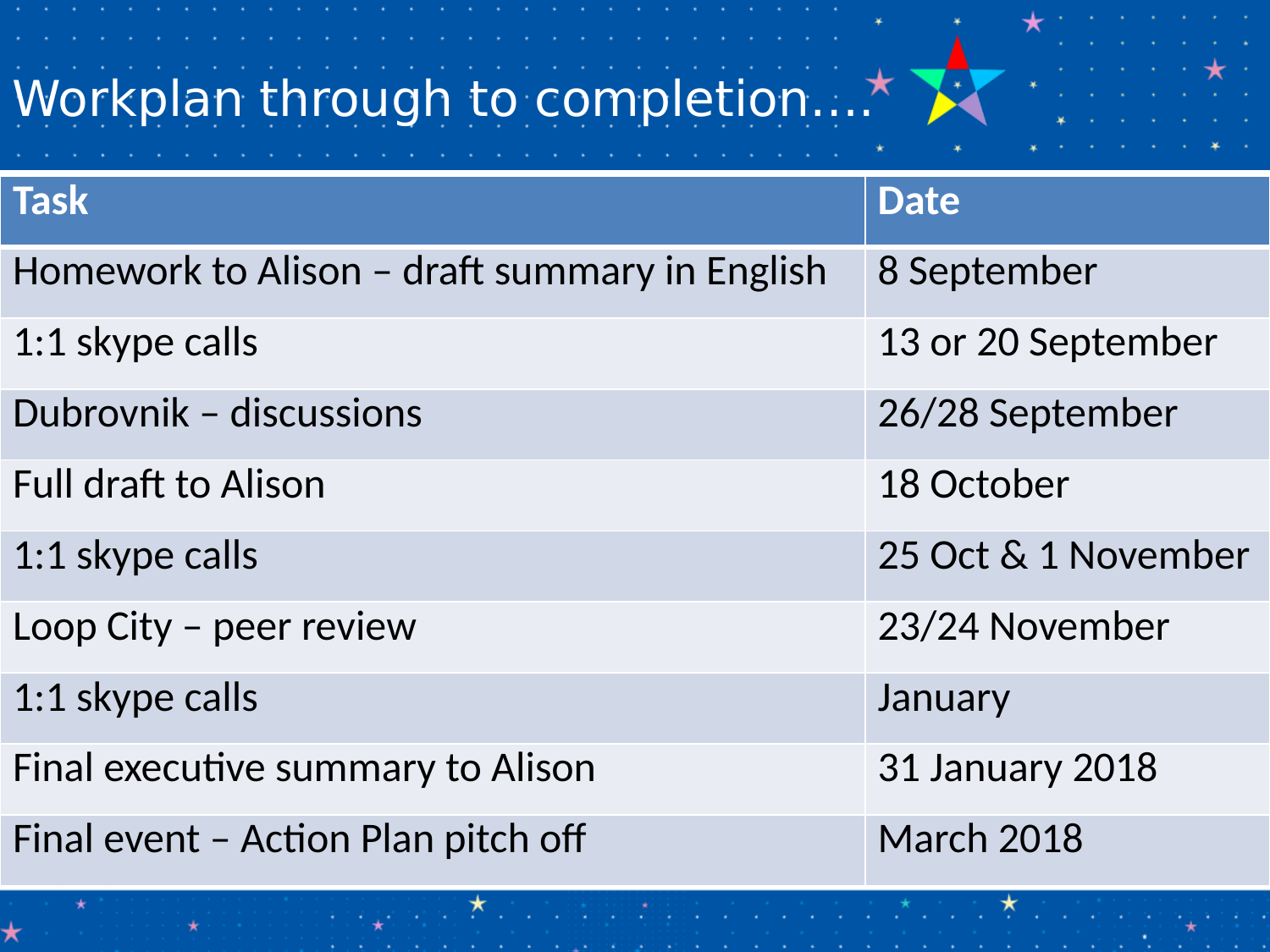

Workplan through to completion….
| Task | Date |
| --- | --- |
| Homework to Alison – draft summary in English | 8 September |
| 1:1 skype calls | 13 or 20 September |
| Dubrovnik – discussions | 26/28 September |
| Full draft to Alison | 18 October |
| 1:1 skype calls | 25 Oct & 1 November |
| Loop City – peer review | 23/24 November |
| 1:1 skype calls | January |
| Final executive summary to Alison | 31 January 2018 |
| Final event – Action Plan pitch off | March 2018 |